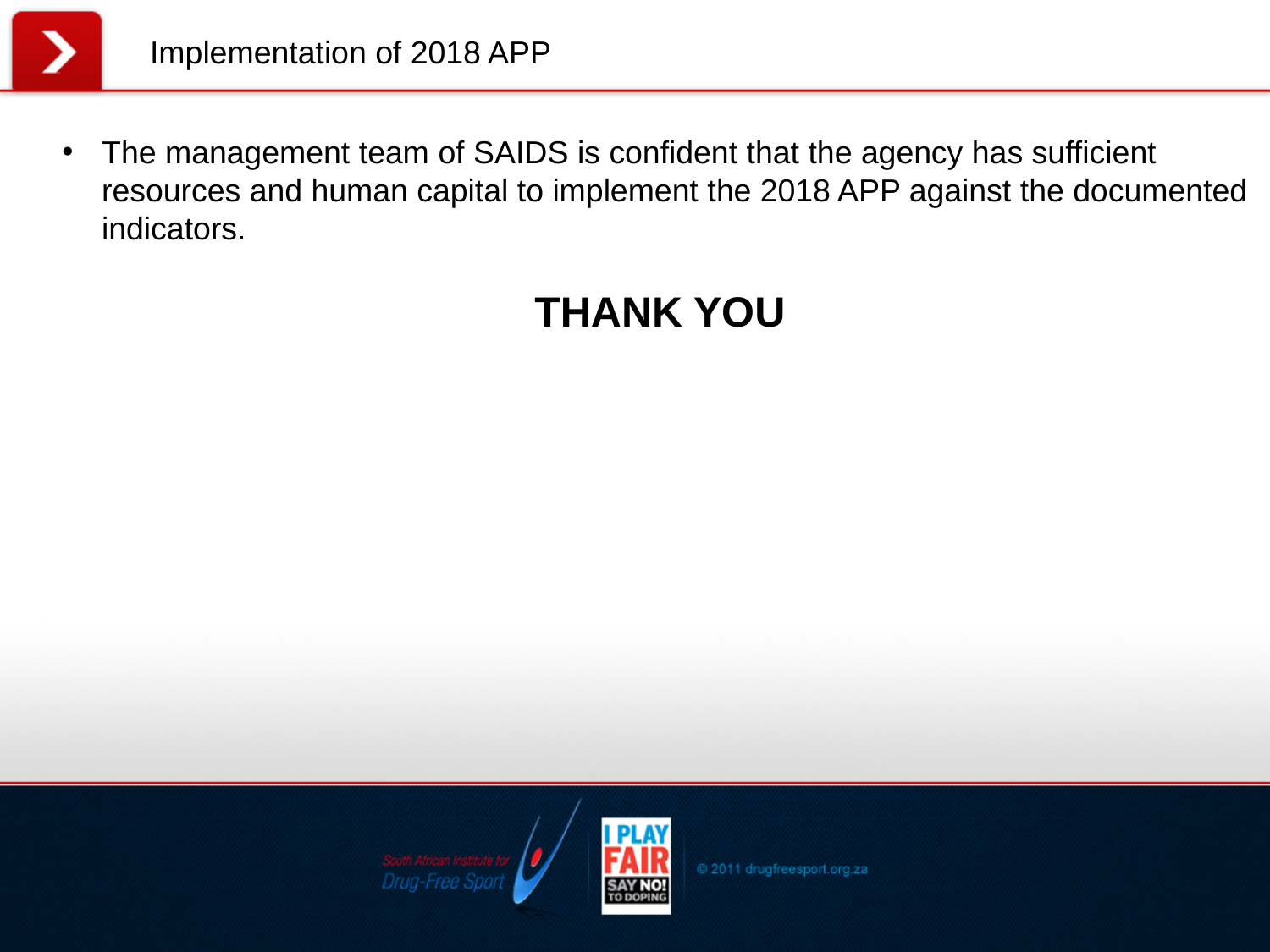

Implementation of 2018 APP
The management team of SAIDS is confident that the agency has sufficient resources and human capital to implement the 2018 APP against the documented indicators.

THANK YOU
#